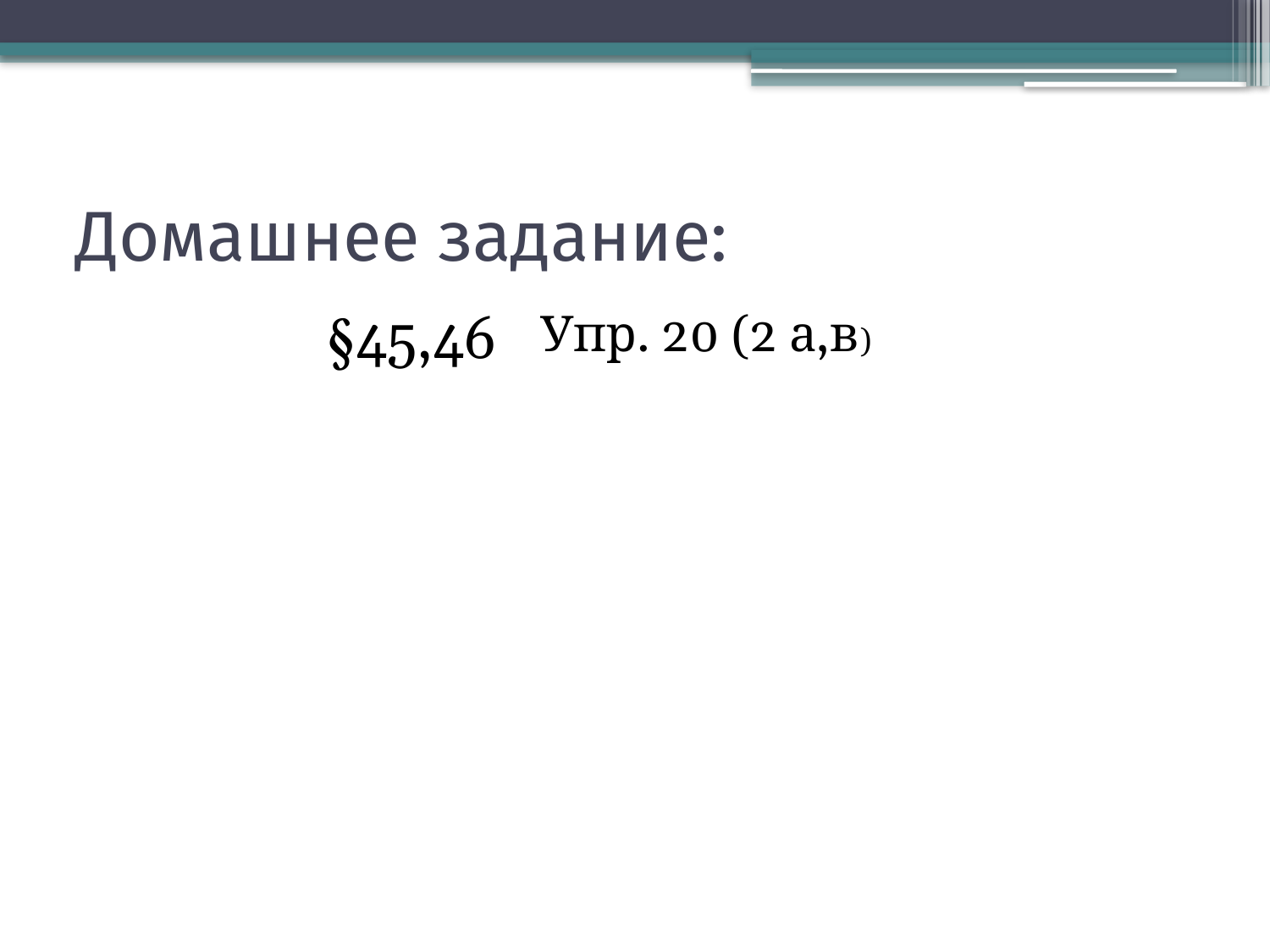

# Домашнее задание:
§45,46
Упр. 20 (2 а,в)